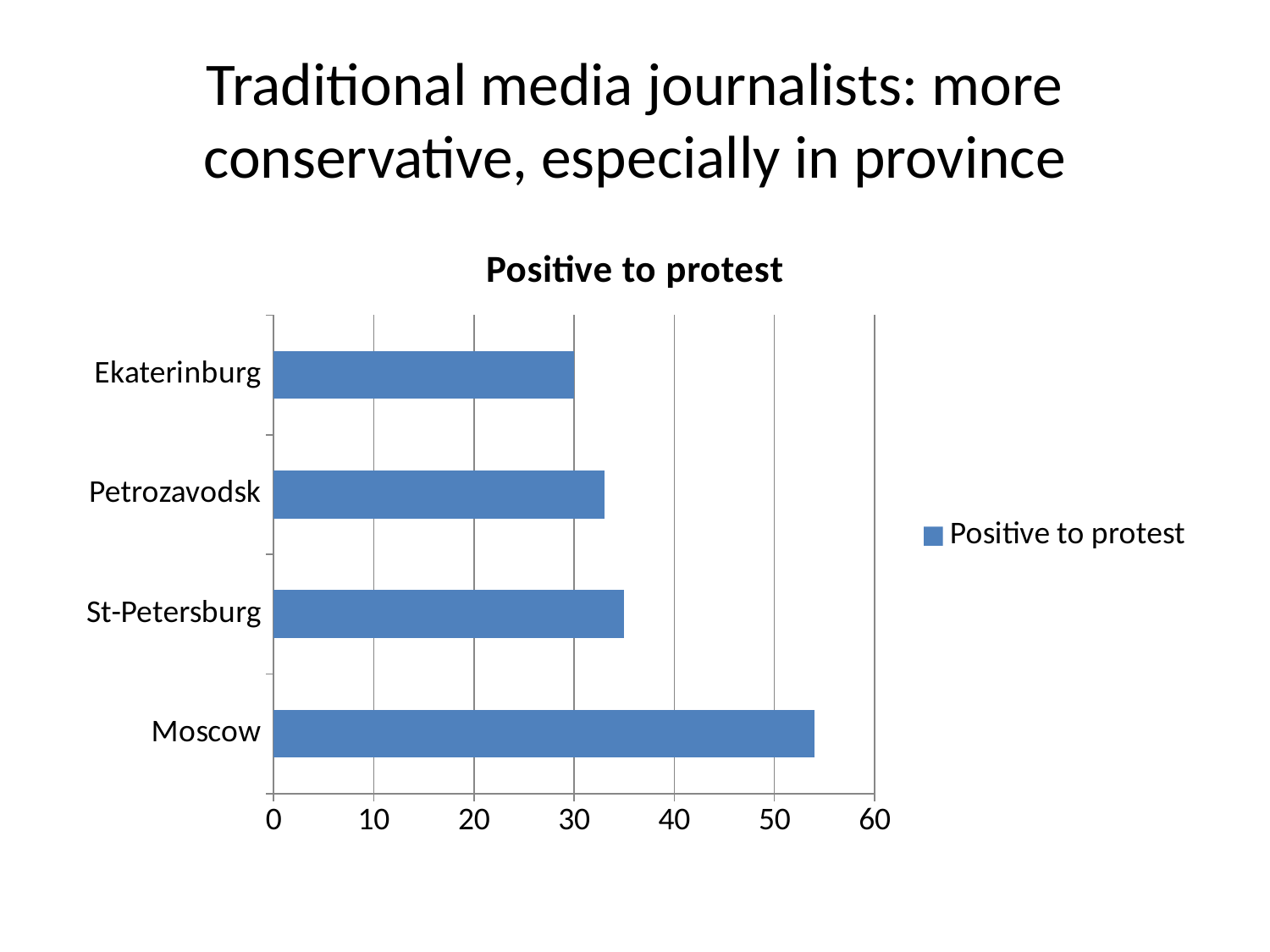

# Traditional media journalists: more conservative, especially in province

### Chart:

| Category | Positive to protest |
|---|---|
| Moscow | 54.0 |
| St-Petersburg | 35.0 |
| Petrozavodsk | 33.0 |
| Ekaterinburg | 30.0 |